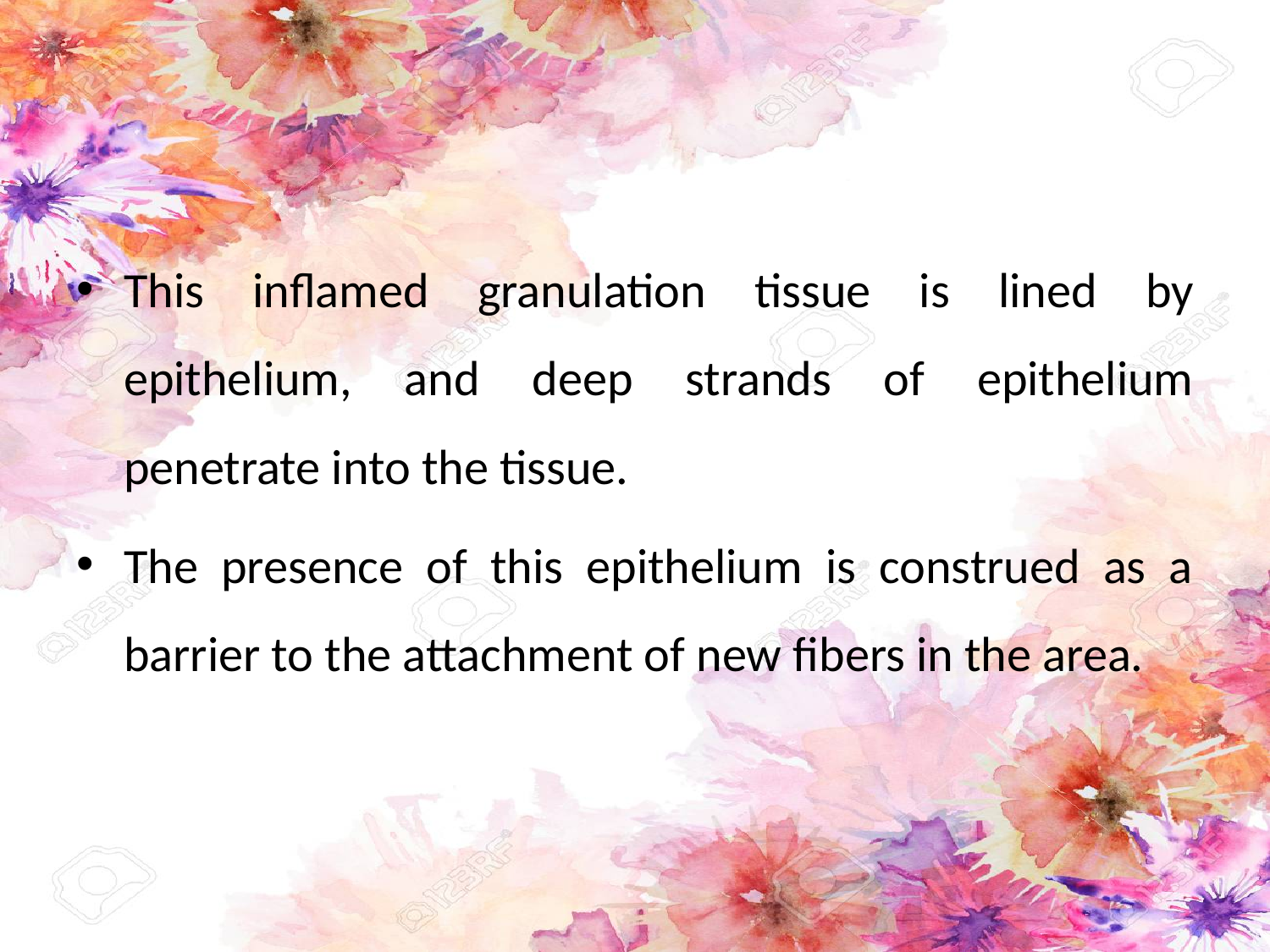

#
This inflamed granulation tissue is lined by epithelium, and deep strands of epithelium penetrate into the tissue.
The presence of this epithelium is construed as a barrier to the attachment of new fibers in the area.